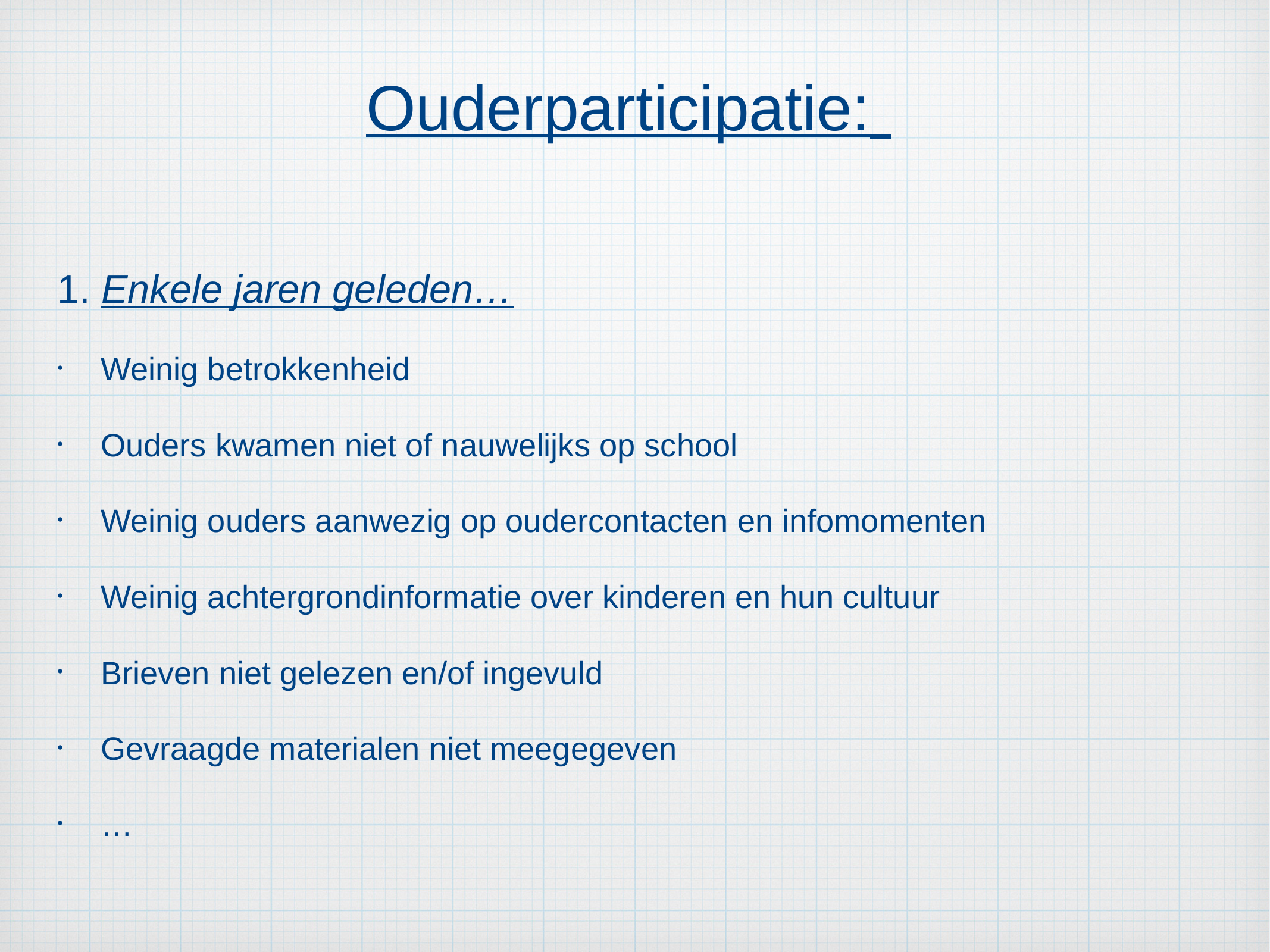

# Ouderparticipatie:
1. Enkele jaren geleden…
Weinig betrokkenheid
Ouders kwamen niet of nauwelijks op school
Weinig ouders aanwezig op oudercontacten en infomomenten
Weinig achtergrondinformatie over kinderen en hun cultuur
Brieven niet gelezen en/of ingevuld
Gevraagde materialen niet meegegeven
…